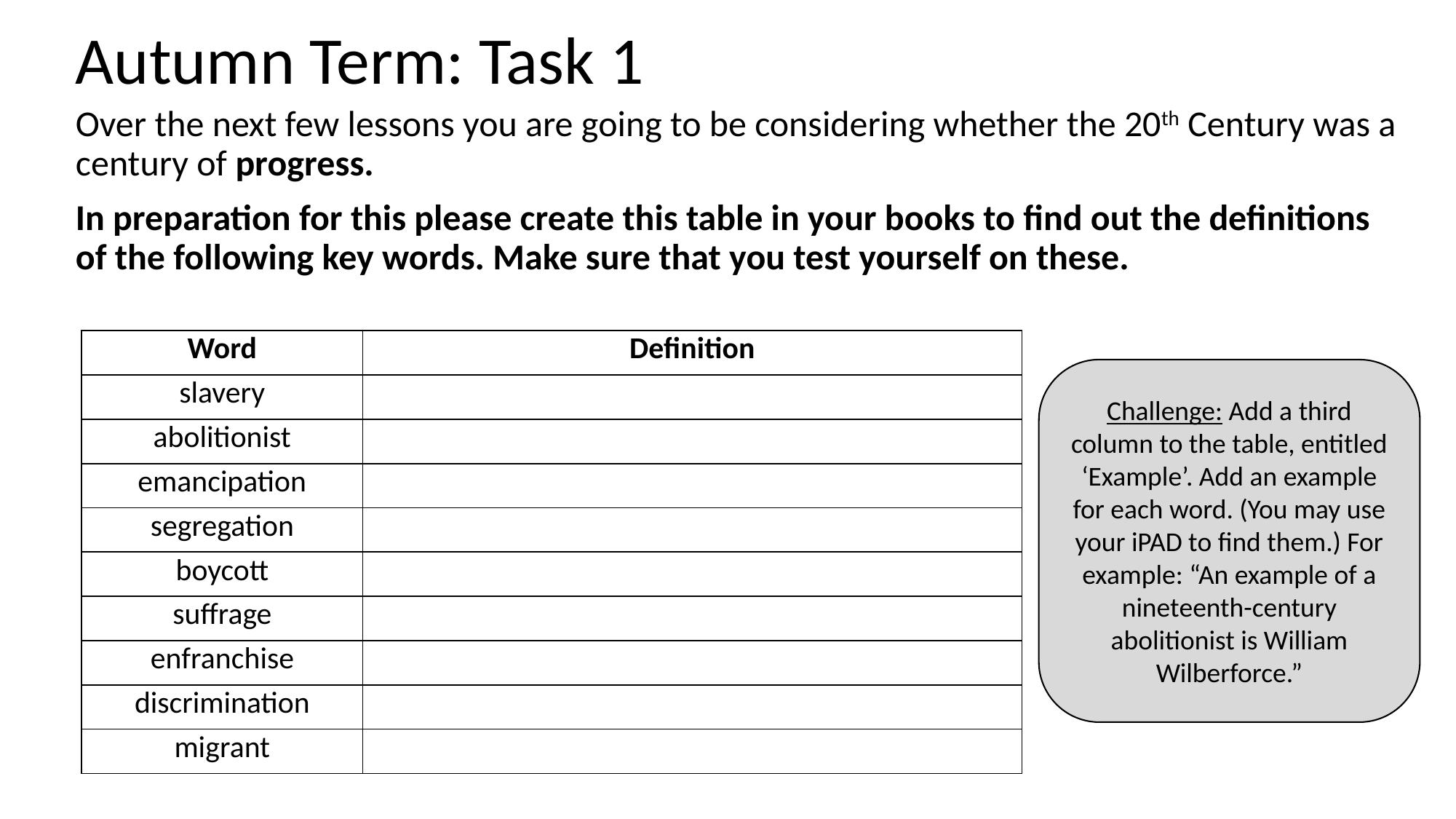

# Autumn Term: Task 1
Over the next few lessons you are going to be considering whether the 20th Century was a century of progress.
In preparation for this please create this table in your books to find out the definitions of the following key words. Make sure that you test yourself on these.

| Word | Definition |
| --- | --- |
| slavery |  |
| abolitionist |  |
| emancipation |  |
| segregation |  |
| boycott |  |
| suffrage |  |
| enfranchise |  |
| discrimination |  |
| migrant |  |
Challenge: Add a third column to the table, entitled ‘Example’. Add an example for each word. (You may use your iPAD to find them.) For example: “An example of a nineteenth-century abolitionist is William Wilberforce.”